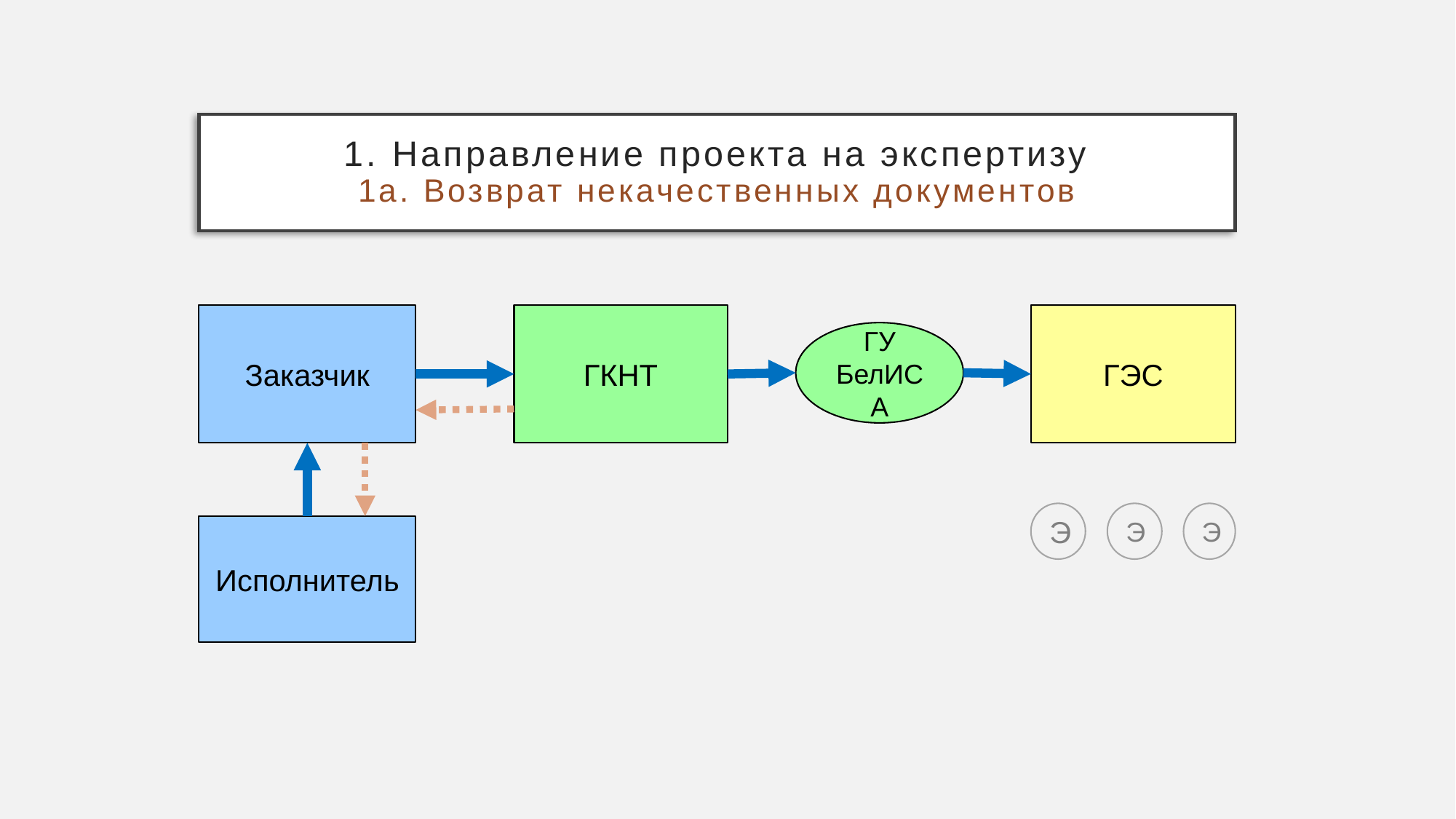

# 1. Направление проекта на экспертизу 1а. Возврат некачественных документов
Заказчик
ГКНТ
ГЭС
ГУ БелИСА
Э
Э
Э
Исполнитель